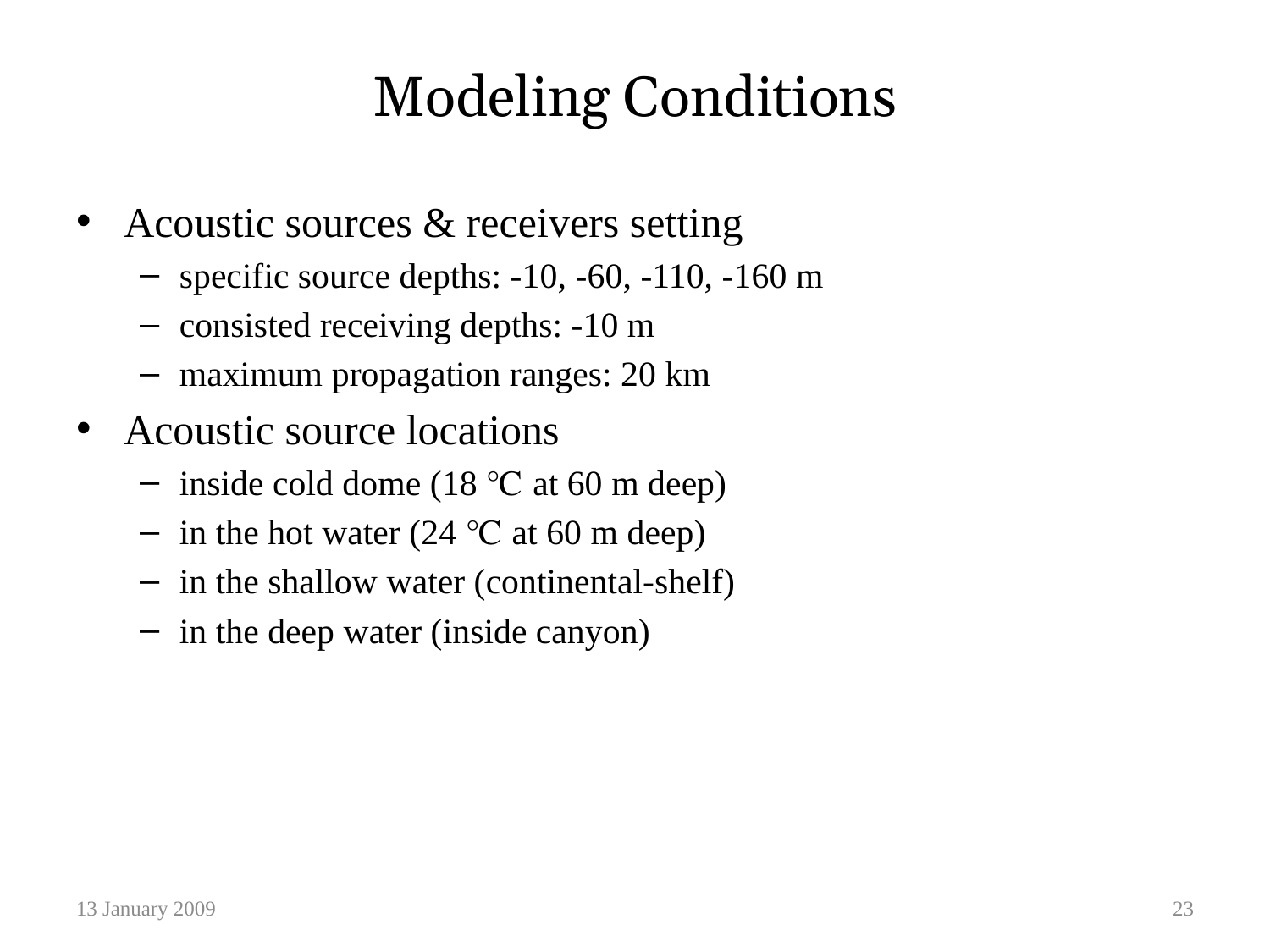

# Modeling Conditions
Acoustic sources & receivers setting
specific source depths: -10, -60, -110, -160 m
consisted receiving depths: -10 m
maximum propagation ranges: 20 km
Acoustic source locations
inside cold dome (18 ℃ at 60 m deep)
in the hot water (24 ℃ at 60 m deep)
in the shallow water (continental-shelf)
in the deep water (inside canyon)
13 January 2009
23